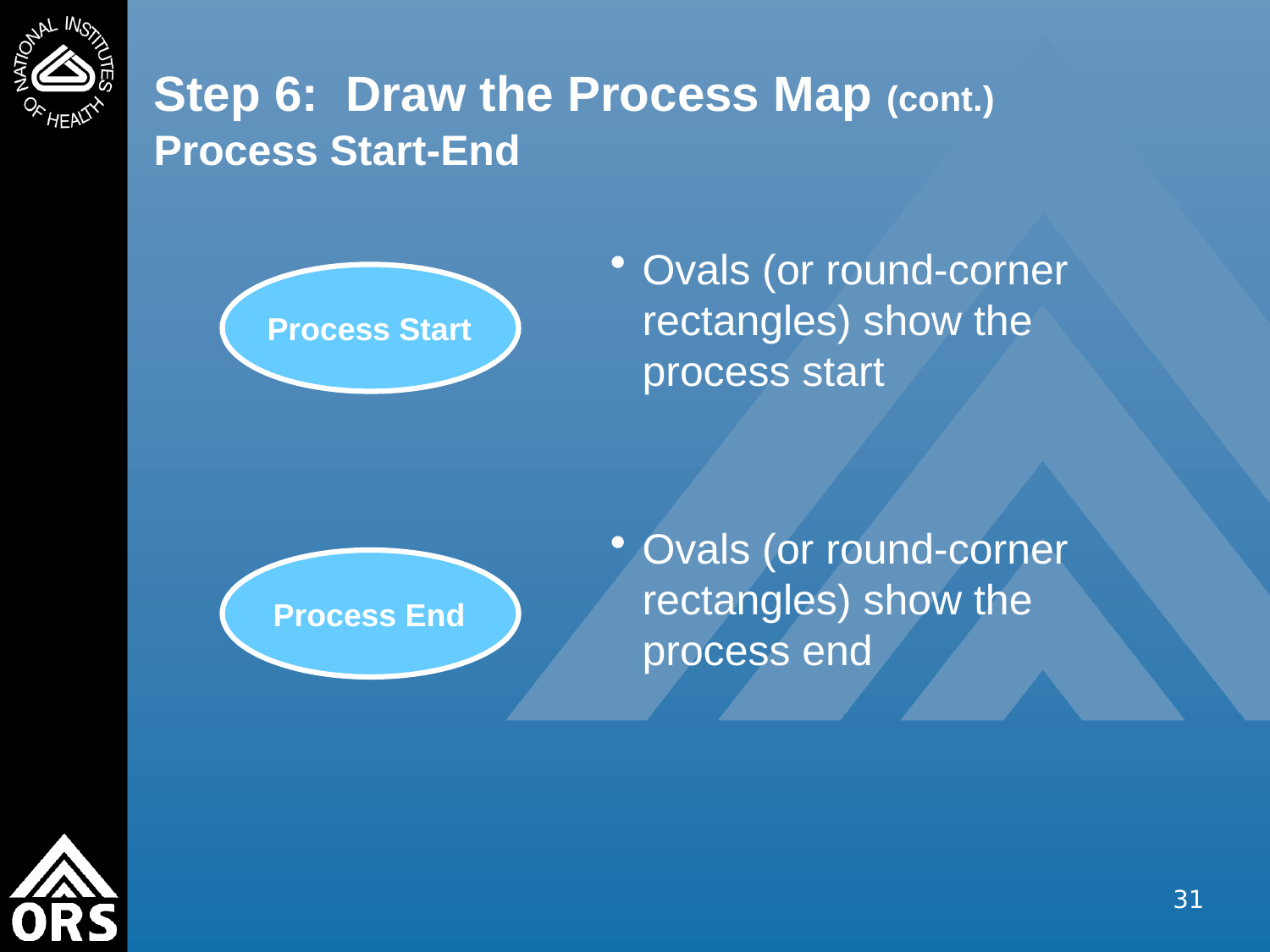

# Step 6:  Draw the Process Map (cont.) Process Start-End
Ovals (or round-corner rectangles) show the process start

Ovals (or round-corner rectangles) show the process end

Process Start

Process End
31